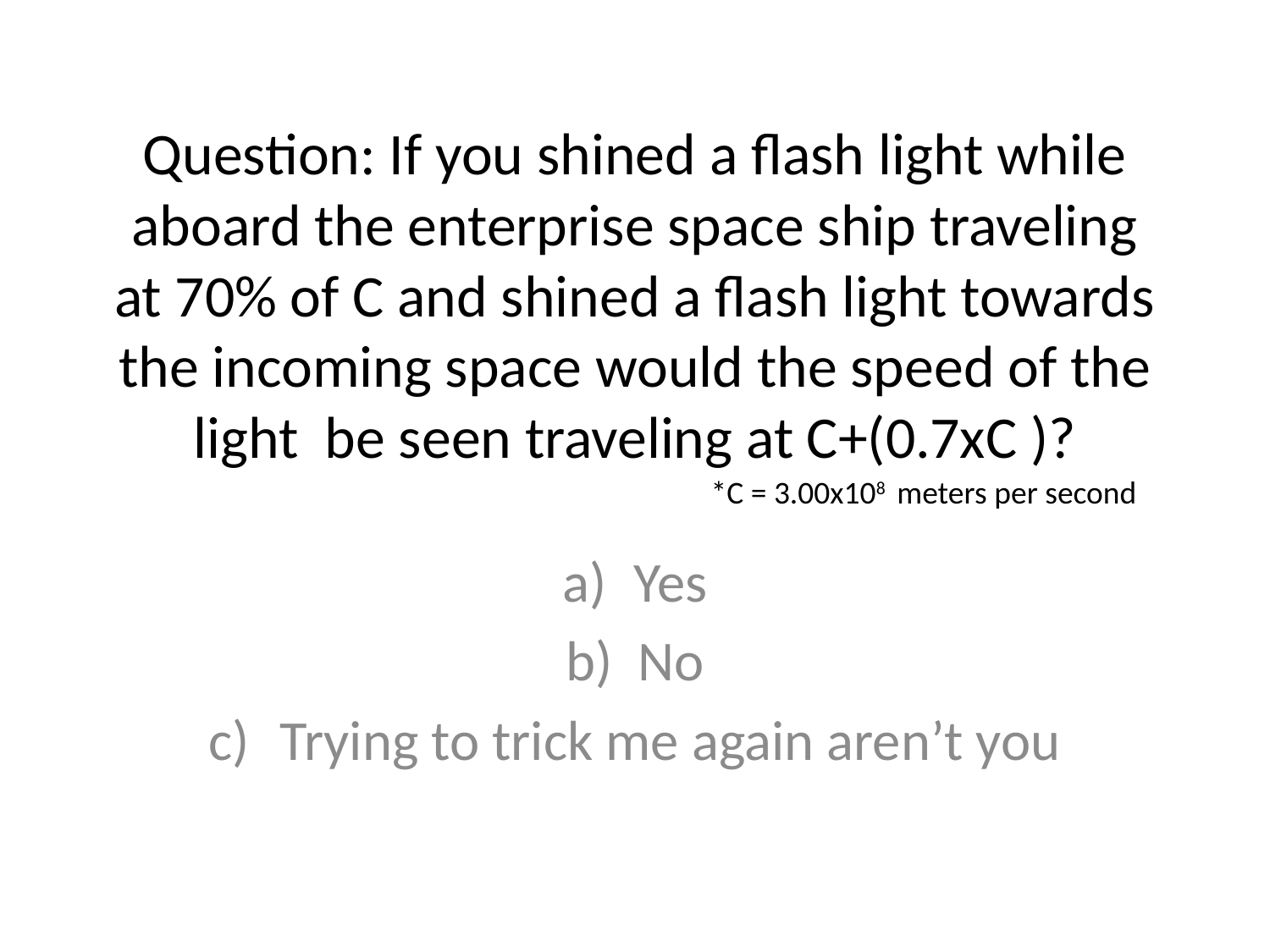

# Question: If you shined a flash light while aboard the enterprise space ship traveling at 70% of C and shined a flash light towards the incoming space would the speed of the light  be seen traveling at C+(0.7xC )?
*C = 3.00x108  meters per second
Yes
No
Trying to trick me again aren’t you